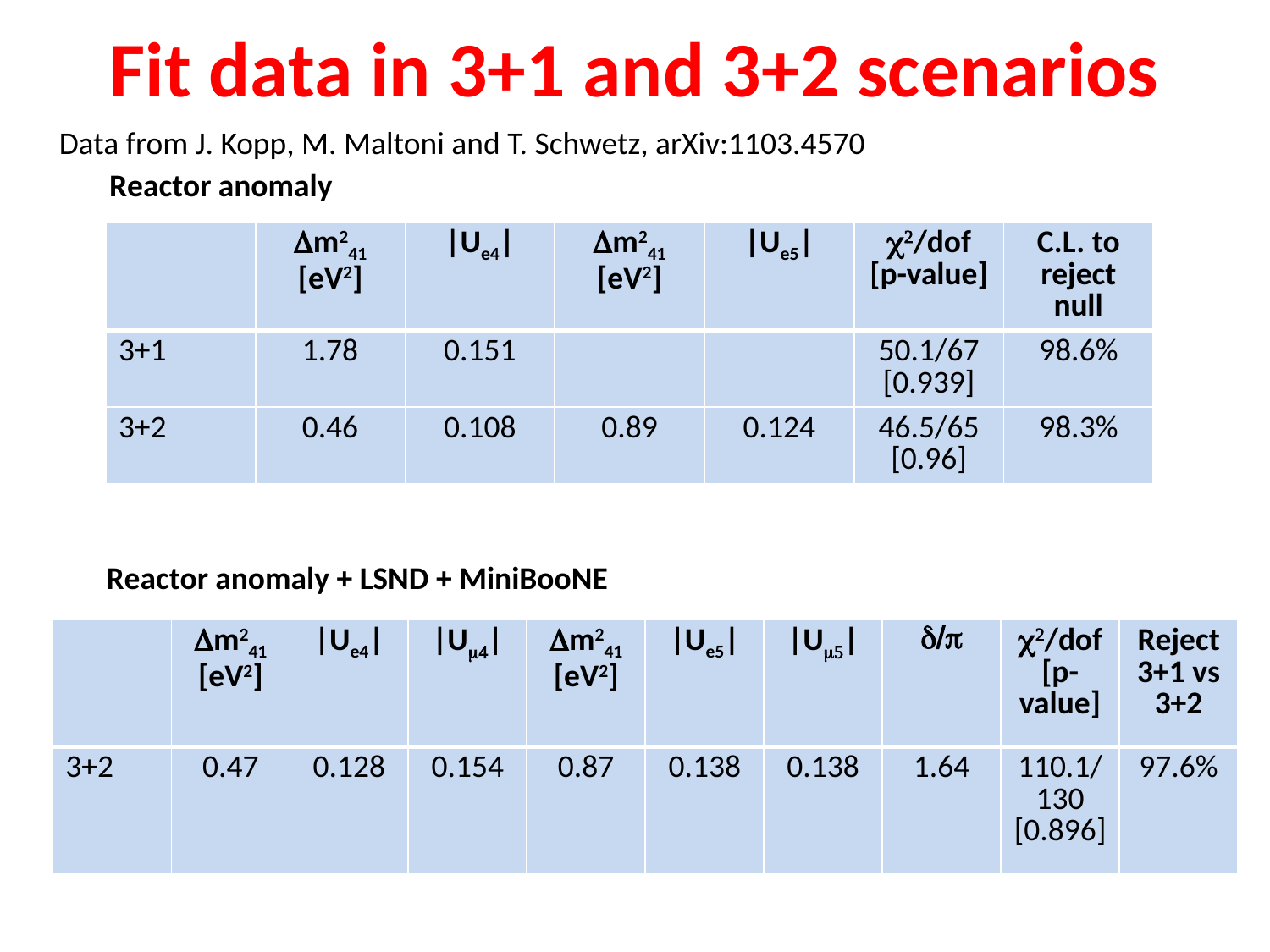

# Fit data in 3+1 and 3+2 scenarios
Data from J. Kopp, M. Maltoni and T. Schwetz, arXiv:1103.4570
Reactor anomaly
|  | Δm241 [eV2] | |Ue4| | Δm241 [eV2] | |Ue5| | χ2/dof [p-value] | C.L. to reject null |
| --- | --- | --- | --- | --- | --- | --- |
| 3+1 | 1.78 | 0.151 |  |  | 50.1/67 [0.939] | 98.6% |
| 3+2 | 0.46 | 0.108 | 0.89 | 0.124 | 46.5/65 [0.96] | 98.3% |
Reactor anomaly + LSND + MiniBooNE
|  | Δm241 [eV2] | |Ue4| | |Uμ4| | Δm241 [eV2] | |Ue5| | |Uμ5| | δ/π | χ2/dof [p-value] | Reject 3+1 vs 3+2 |
| --- | --- | --- | --- | --- | --- | --- | --- | --- | --- |
| 3+2 | 0.47 | 0.128 | 0.154 | 0.87 | 0.138 | 0.138 | 1.64 | 110.1/130 [0.896] | 97.6% |